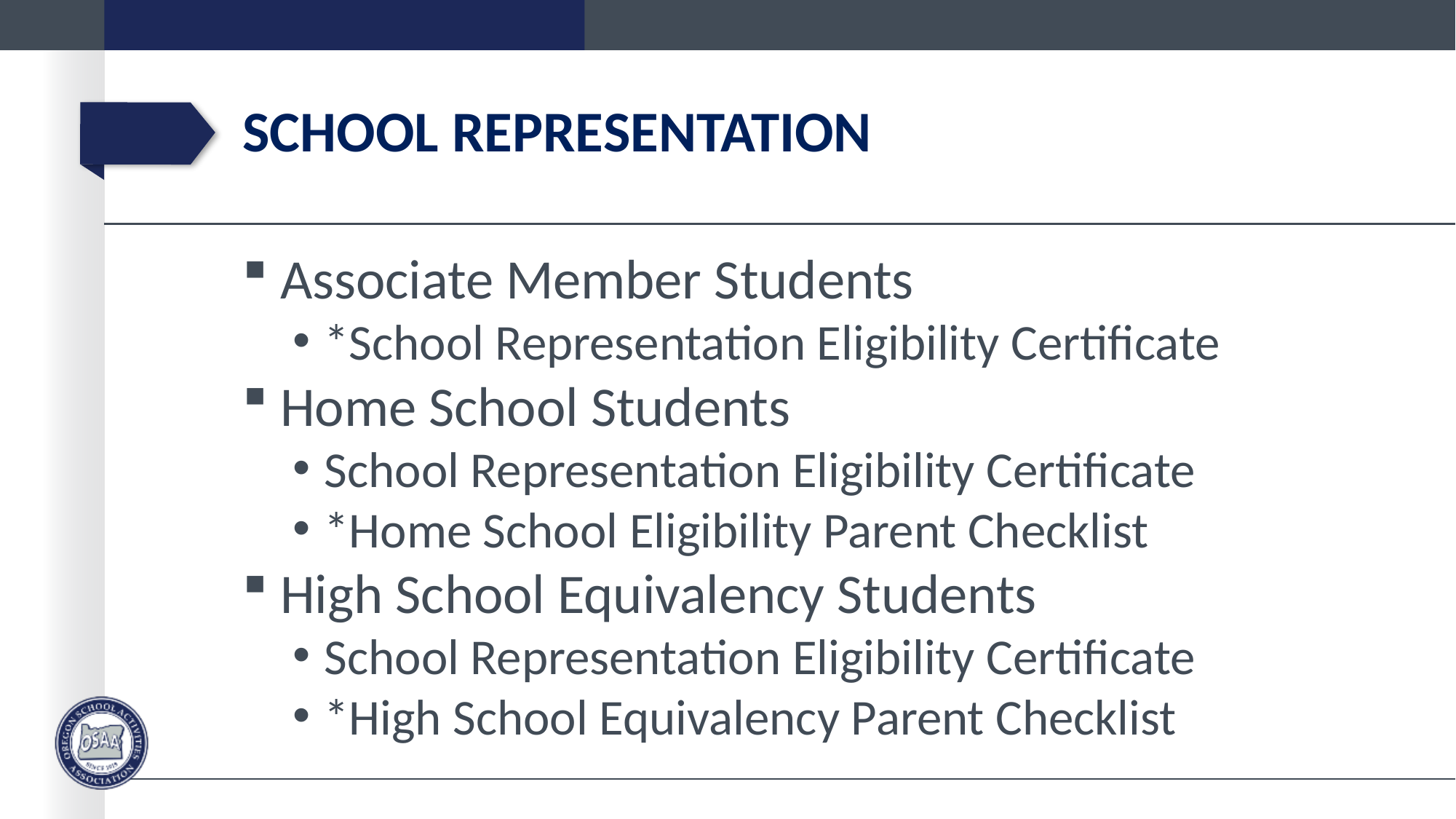

# School Representation
Associate Member Students
*School Representation Eligibility Certificate
Home School Students
School Representation Eligibility Certificate
*Home School Eligibility Parent Checklist
High School Equivalency Students
School Representation Eligibility Certificate
*High School Equivalency Parent Checklist